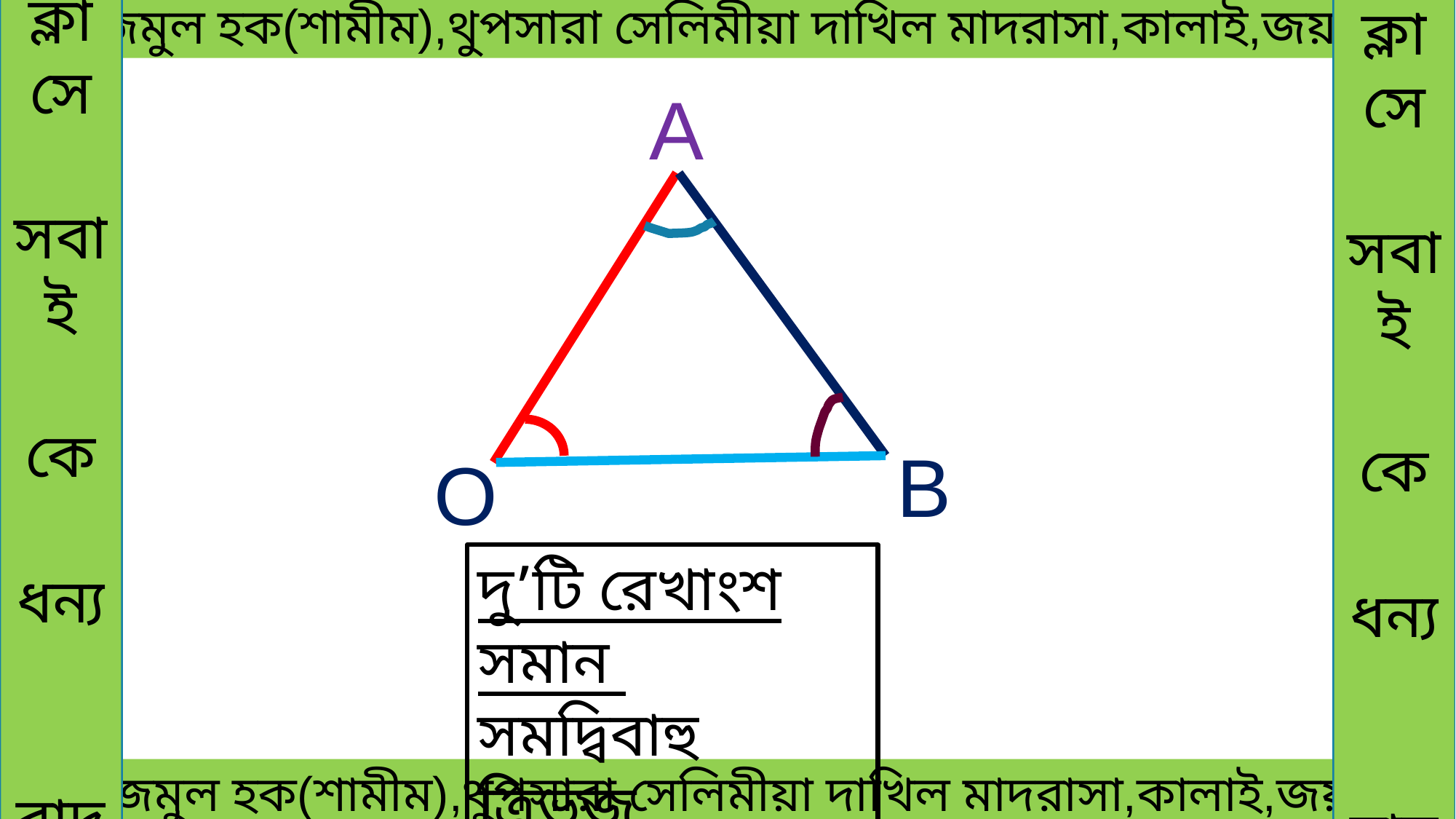

ক্লাসে

সবাই

কে

ধন্য

বাদ
ক্লাসে

সবাই

কে

ধন্য

বাদ
 মোঃনাজমুল হক(শামীম),থুপসারা সেলিমীয়া দাখিল মাদরাসা,কালাই,জয়পুরহাট।

A
B
O

দু’টি রেখাংশ সমান
সমদ্বিবাহু ত্রিভুজ
 মোঃনাজমুল হক(শামীম),থুপসারা সেলিমীয়া দাখিল মাদরাসা,কালাই,জয়পুরহাট।